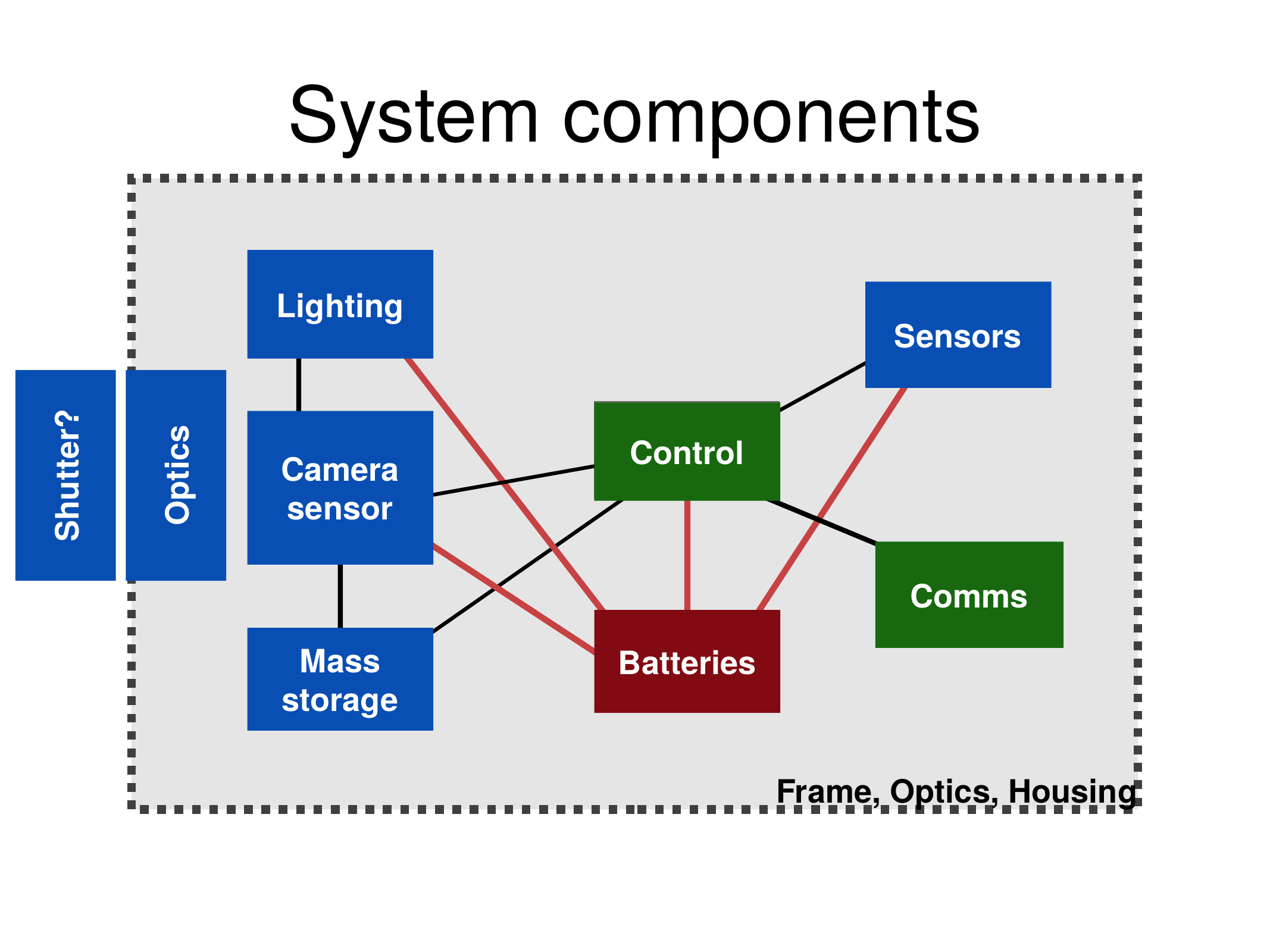

# System components
Frame, Optics, Housing
Lighting
Sensors

Control
Camera sensor
Shutter?
Optics

Comms
Batteries

Mass storage